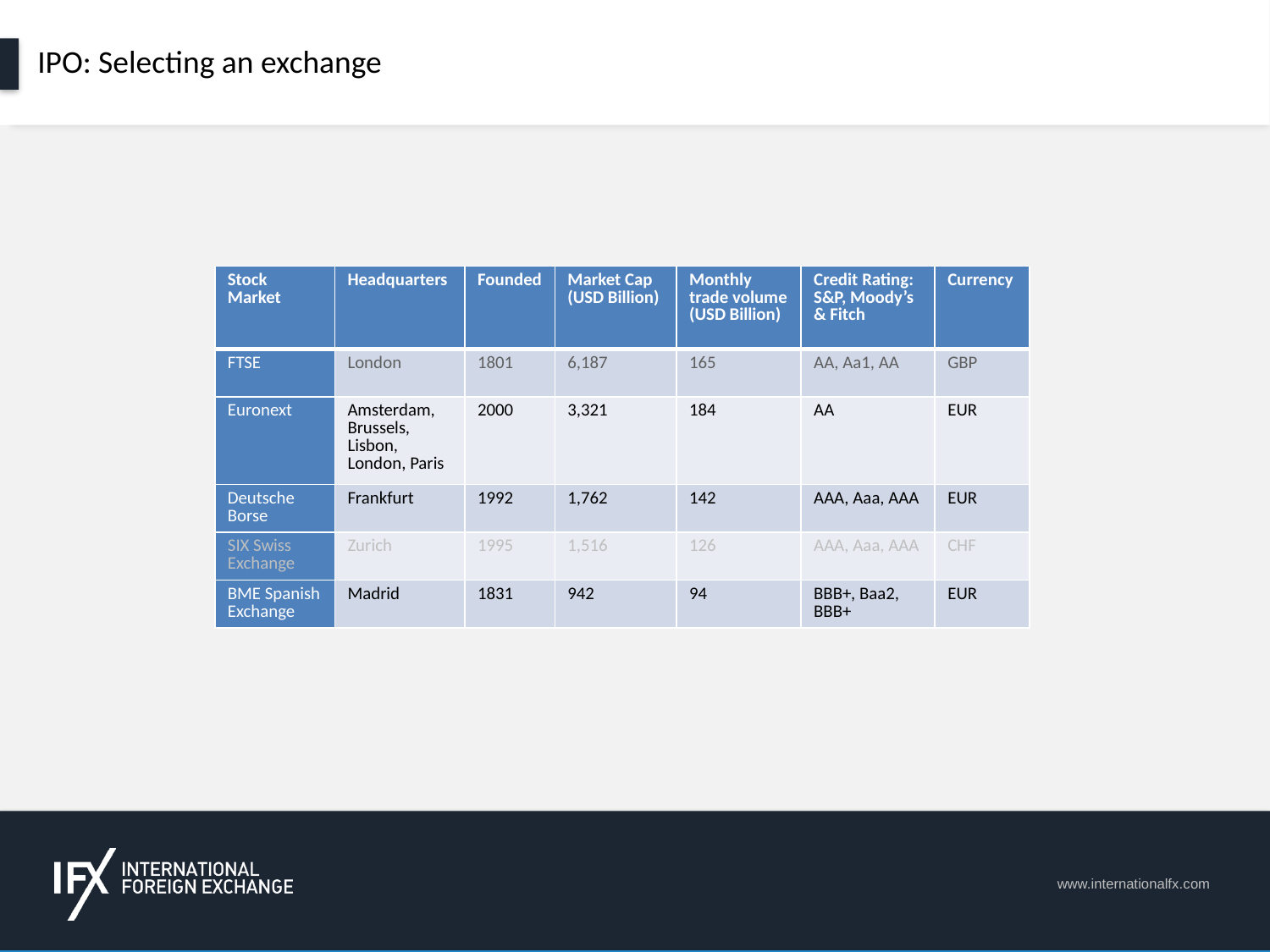

# IPO: Selecting an exchange
| Stock Market | Headquarters | Founded | Market Cap (USD Billion) | Monthly trade volume (USD Billion) | Credit Rating: S&P, Moody’s & Fitch | Currency |
| --- | --- | --- | --- | --- | --- | --- |
| FTSE | London | 1801 | 6,187 | 165 | AA, Aa1, AA | GBP |
| Euronext | Amsterdam, Brussels, Lisbon, London, Paris | 2000 | 3,321 | 184 | AA | EUR |
| Deutsche Borse | Frankfurt | 1992 | 1,762 | 142 | AAA, Aaa, AAA | EUR |
| SIX Swiss Exchange | Zurich | 1995 | 1,516 | 126 | AAA, Aaa, AAA | CHF |
| BME Spanish Exchange | Madrid | 1831 | 942 | 94 | BBB+, Baa2, BBB+ | EUR |